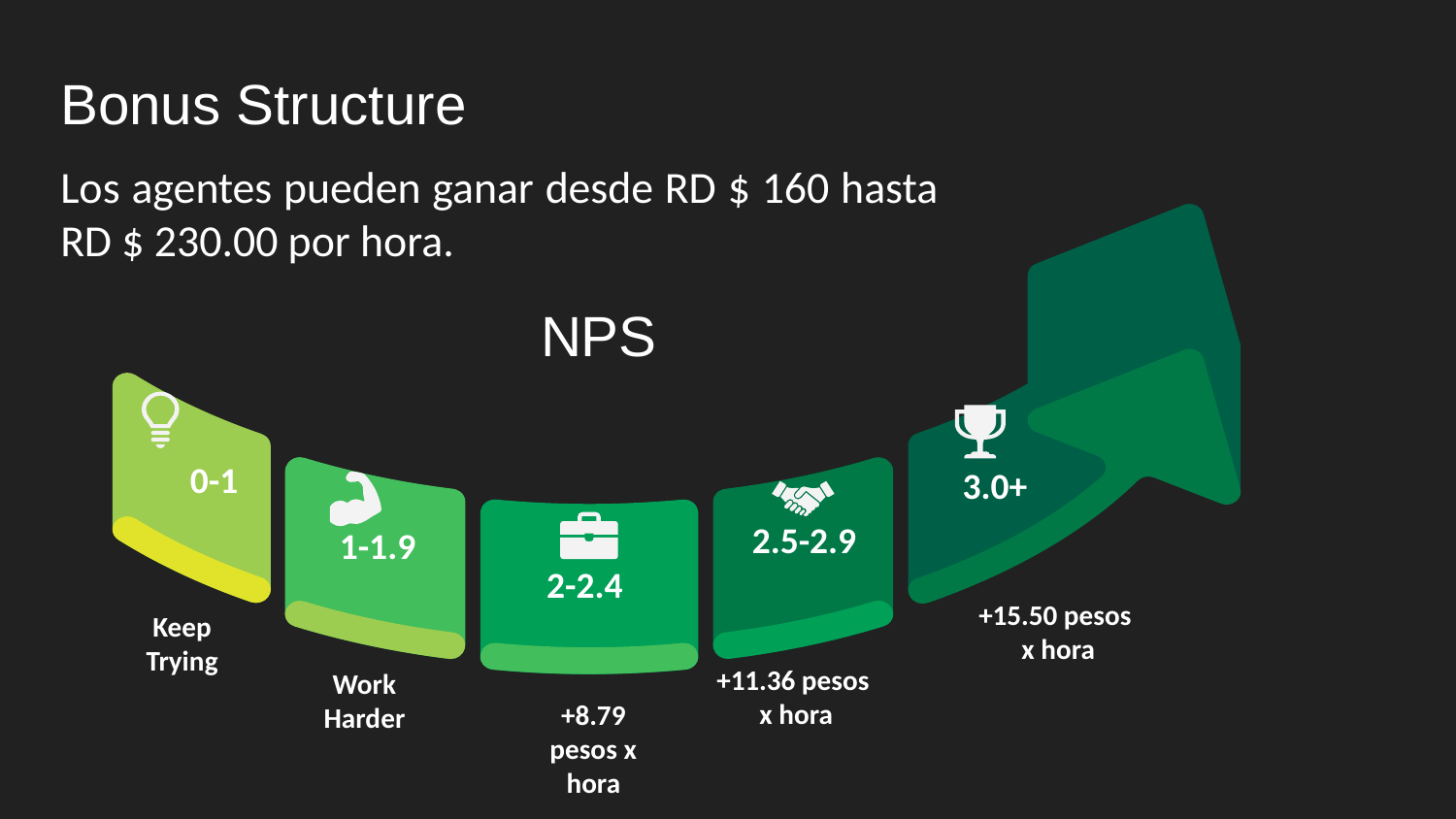

# Bonus Structure
Los agentes pueden ganar desde RD $ 160 hasta RD $ 230.00 por hora.

NPS

0-1

3.0+

2.5-2.9

1-1.9
2-2.4
+15.50 pesos
x hora

Keep Trying

+11.36 pesos
x hora
Work Harder
+8.79 pesos x hora